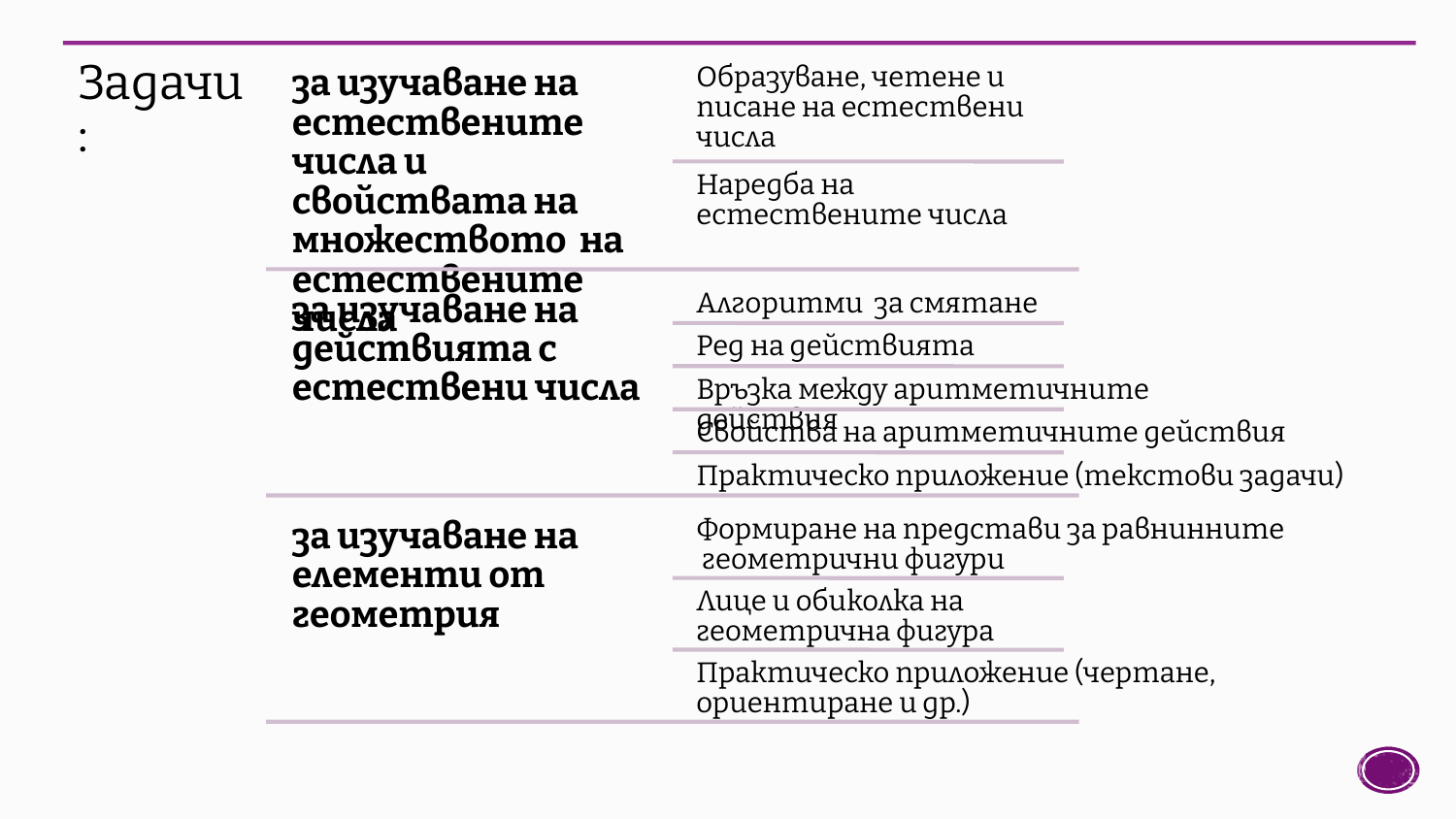

Задачи:
за изучаване на естествените числа и свойствата на множеството  на естествените числа
Образуване, четене и писане на естествени числа
Наредба на естествените числа
за изучаване на действията с естествени числа
Алгоритми  за смятане
Ред на действията
Връзка между аритметичните действия
Свойства на аритметичните действия
Практическо приложение (текстови задачи)
за изучаване на елементи от геометрия
Формиране на представи за равнинните
 геометрични фигури
Лице и обиколка на геометрична фигура
Практическо приложение (чертане, ориентиране и др.)